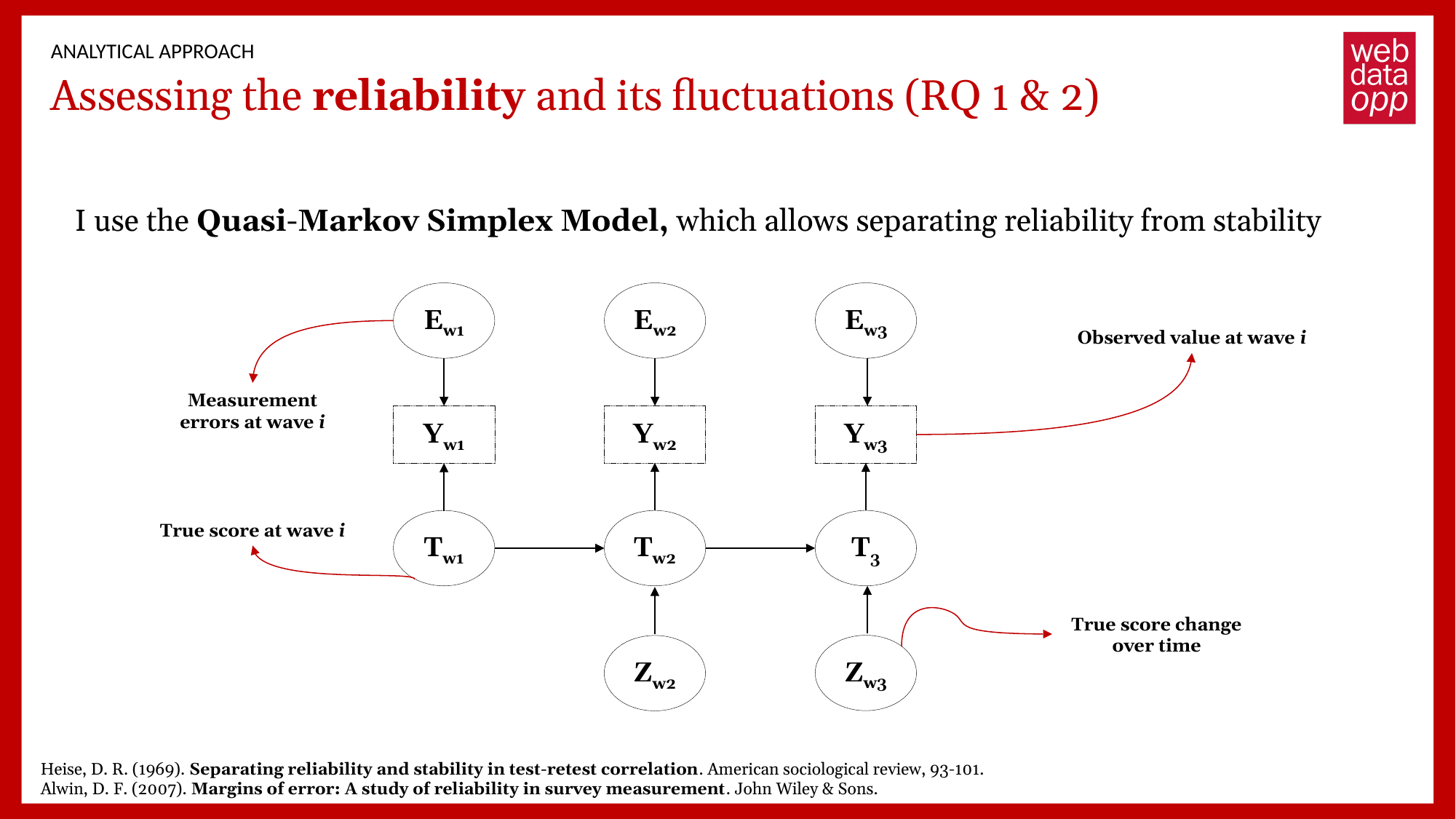

ANALYTICAL APPROACH
# Assessing the reliability and its fluctuations (RQ 1 & 2)
I use the Quasi-Markov Simplex Model, which allows separating reliability from stability

Ew2
Ew3
Ew1
Observed value at wave i
Measurement errors at wave i
Yw1
Yw2
Yw3
T3
Tw2
Tw1
True score at wave i
True score change over time
Zw3
Zw2
Heise, D. R. (1969). Separating reliability and stability in test-retest correlation. American sociological review, 93-101.
Alwin, D. F. (2007). Margins of error: A study of reliability in survey measurement. John Wiley & Sons.